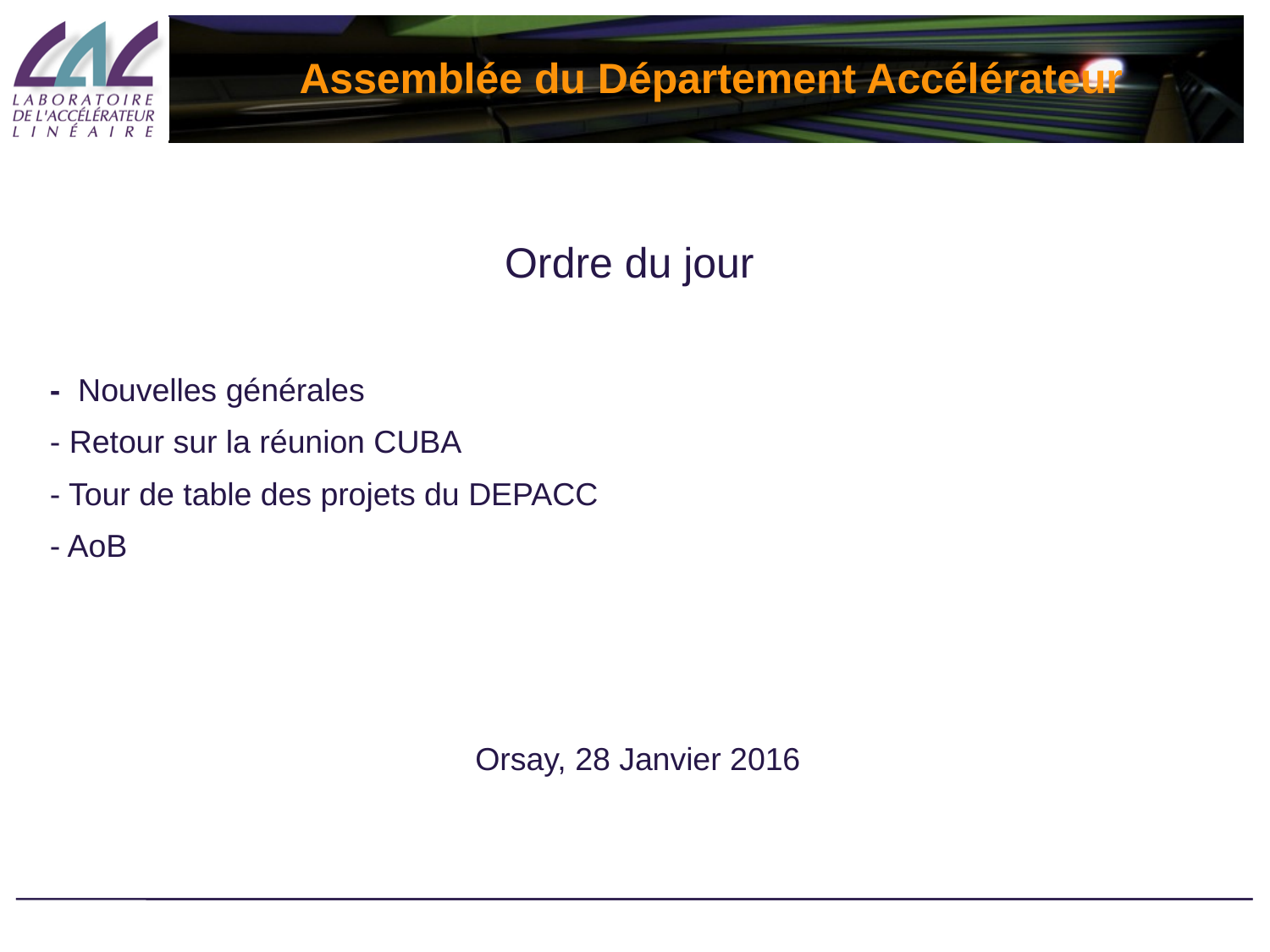

# Assemblée du Département Accélérateur
Ordre du jour

-  Nouvelles générales
- Retour sur la réunion CUBA
- Tour de table des projets du DEPACC
- AoB

Orsay, 28 Janvier 2016